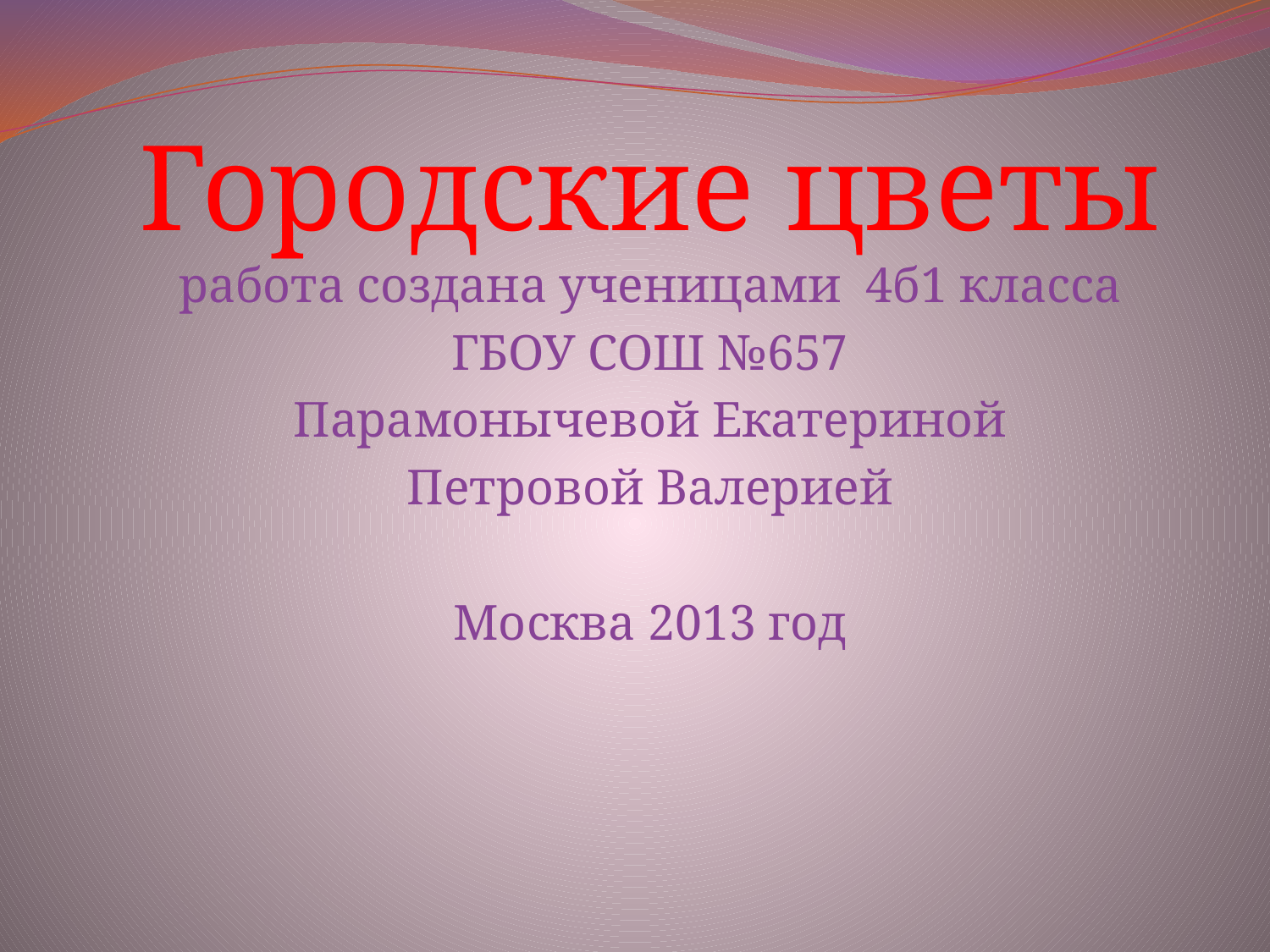

#
Городские цветы
работа создана ученицами  4б1 класса
ГБОУ СОШ №657
Парамонычевой Екатериной
Петровой Валерией

Москва 2013 год